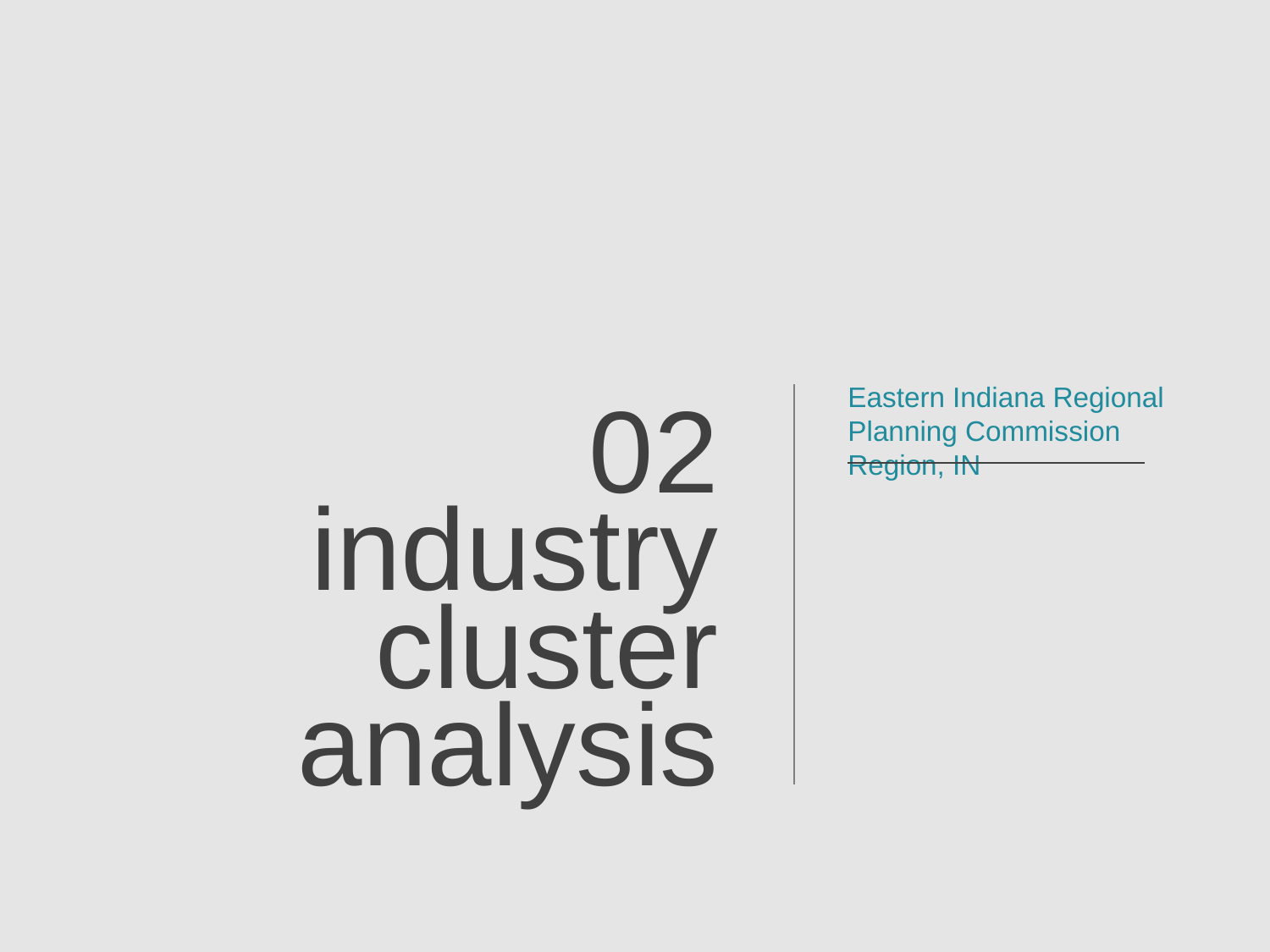

Eastern Indiana Regional Planning Commission Region, IN

02
industry cluster analysis